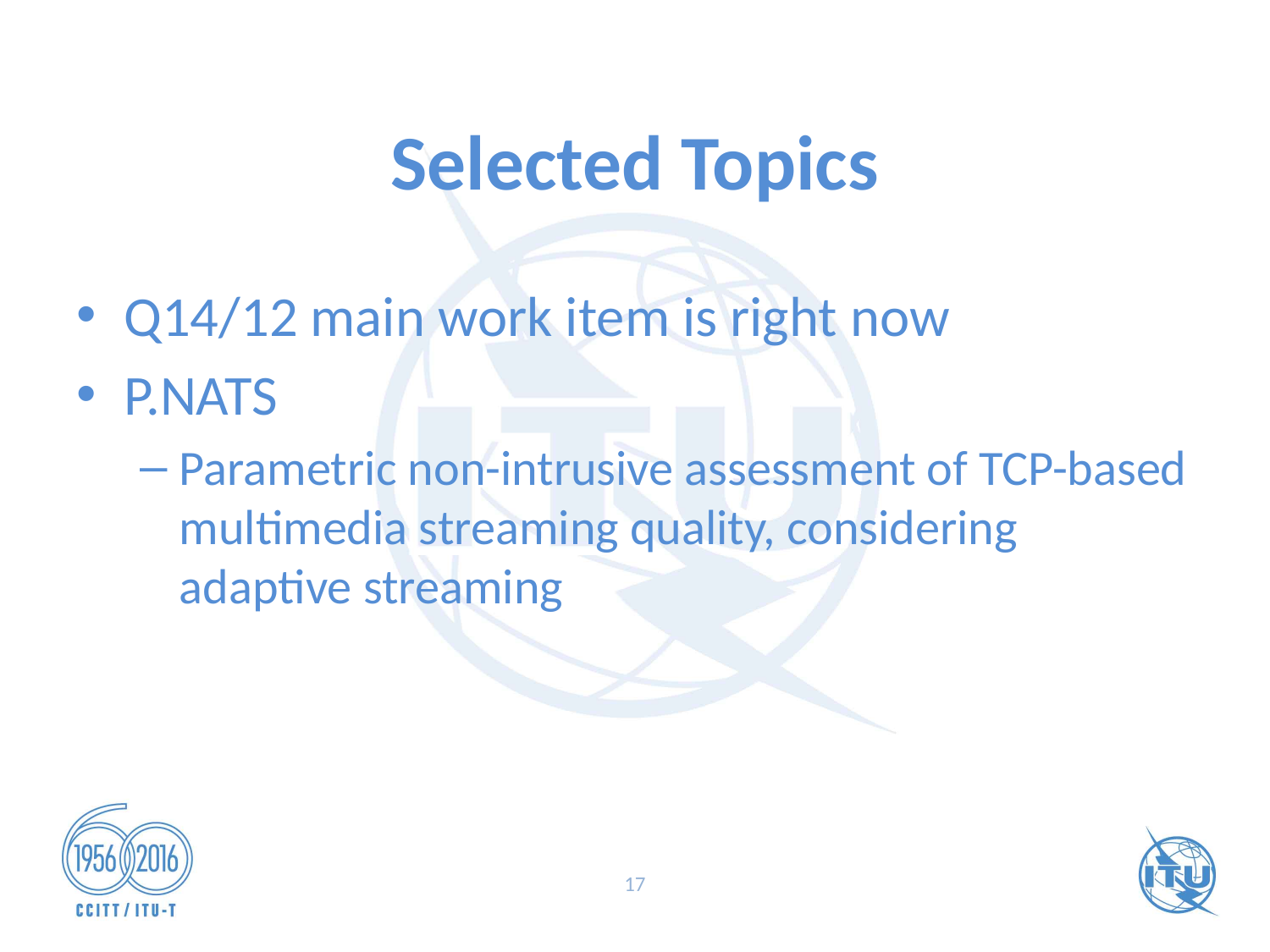

# Selected Topics
Q14/12 main work item is right now
P.NATS
Parametric non-intrusive assessment of TCP-based multimedia streaming quality, considering adaptive streaming
17